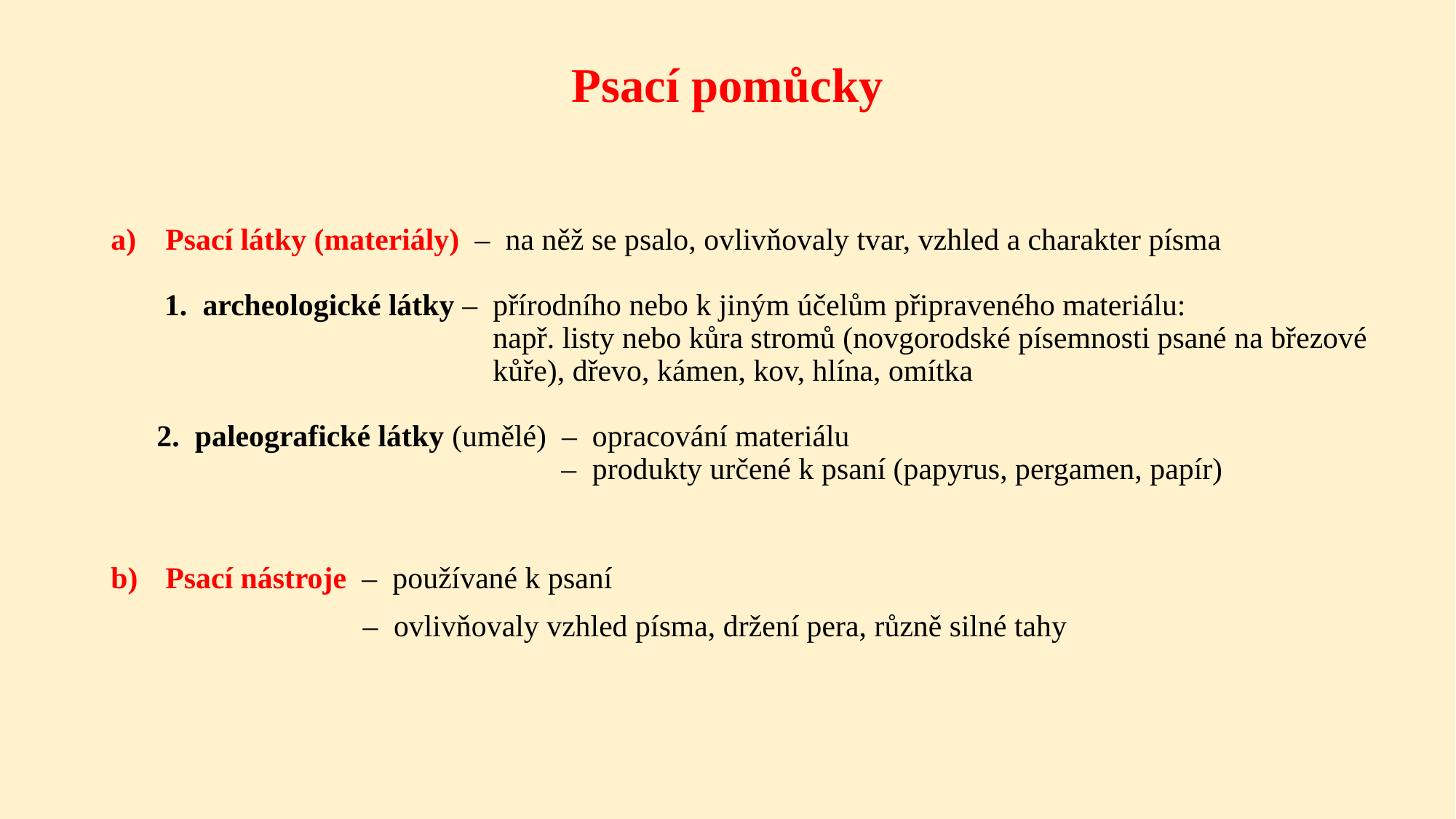

# Psací pomůcky
Psací látky (materiály)  –  na něž se psalo, ovlivňovaly tvar, vzhled a charakter písma

       1.  archeologické látky –  přírodního nebo k jiným účelům připraveného materiálu:
                                                  např. listy nebo kůra stromů (novgorodské písemnosti psané na březové
                                                  kůře), dřevo, kámen, kov, hlína, omítka

      2.  paleografické látky (umělé)  –  opracování materiálu
                                                           –  produkty určené k psaní (papyrus, pergamen, papír)

Psací nástroje  –  používané k psaní
                                 –  ovlivňovaly vzhled písma, držení pera, různě silné tahy